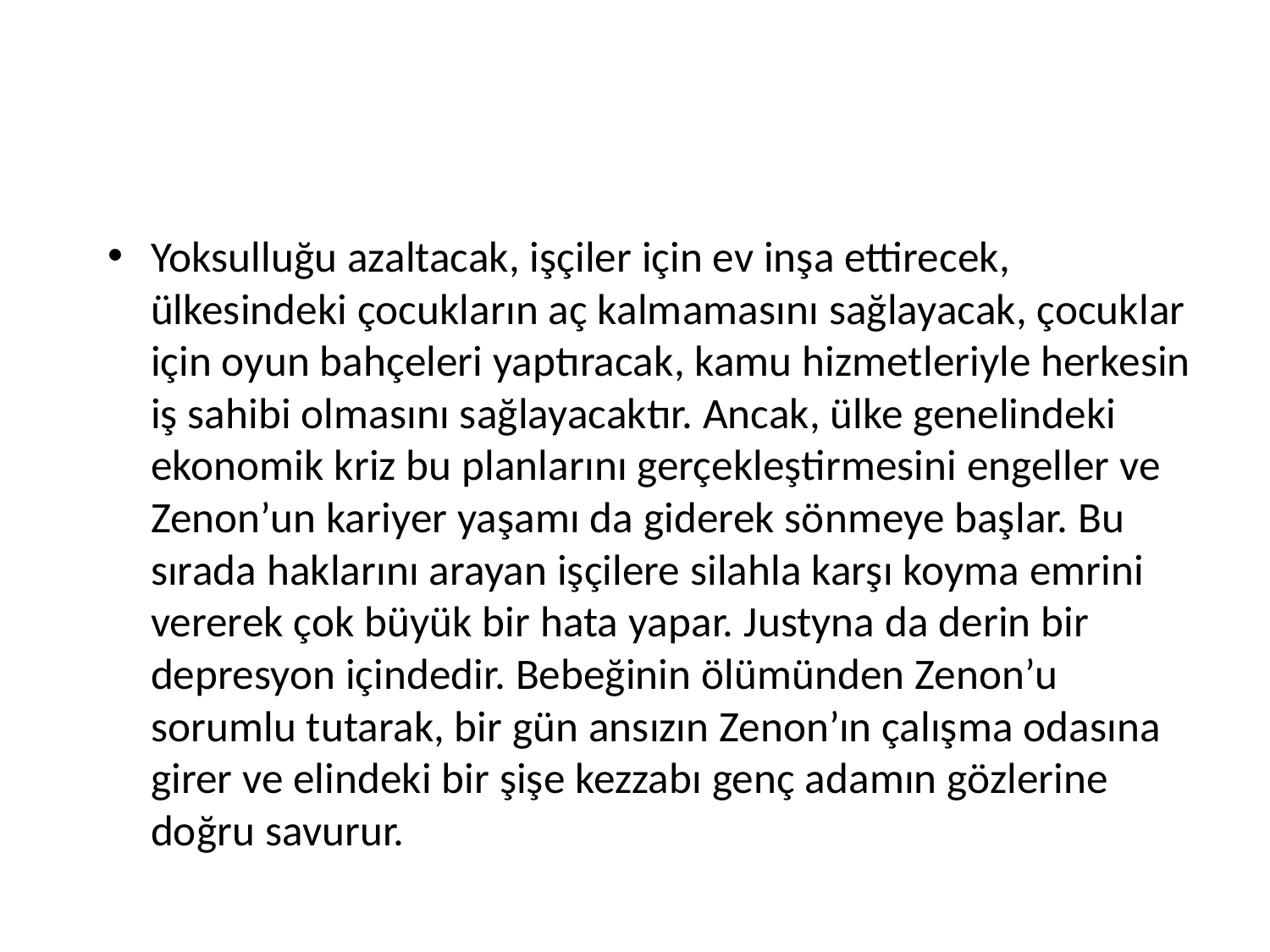

#
Yoksulluğu azaltacak, işçiler için ev inşa ettirecek, ülkesindeki çocukların aç kalmamasını sağlayacak, çocuklar için oyun bahçeleri yaptıracak, kamu hizmetleriyle herkesin iş sahibi olmasını sağlayacaktır. Ancak, ülke genelindeki ekonomik kriz bu planlarını gerçekleştirmesini engeller ve Zenon’un kariyer yaşamı da giderek sönmeye başlar. Bu sırada haklarını arayan işçilere silahla karşı koyma emrini vererek çok büyük bir hata yapar. Justyna da derin bir depresyon içindedir. Bebeğinin ölümünden Zenon’u sorumlu tutarak, bir gün ansızın Zenon’ın çalışma odasına girer ve elindeki bir şişe kezzabı genç adamın gözlerine doğru savurur.